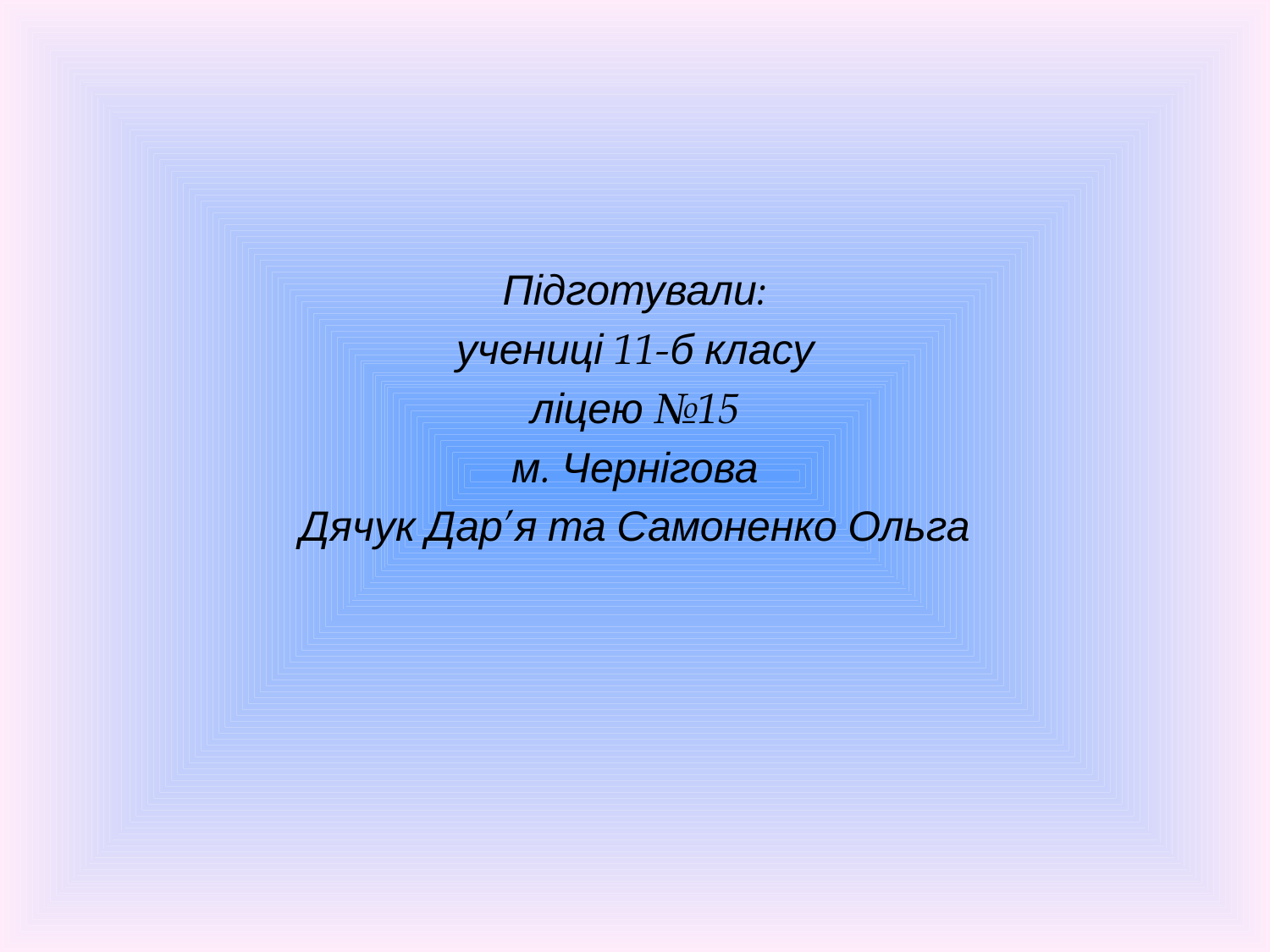

Підготували:
учениці 11-б класу
ліцею №15
м. Чернігова
Дячук Дар’я та Самоненко Ольга